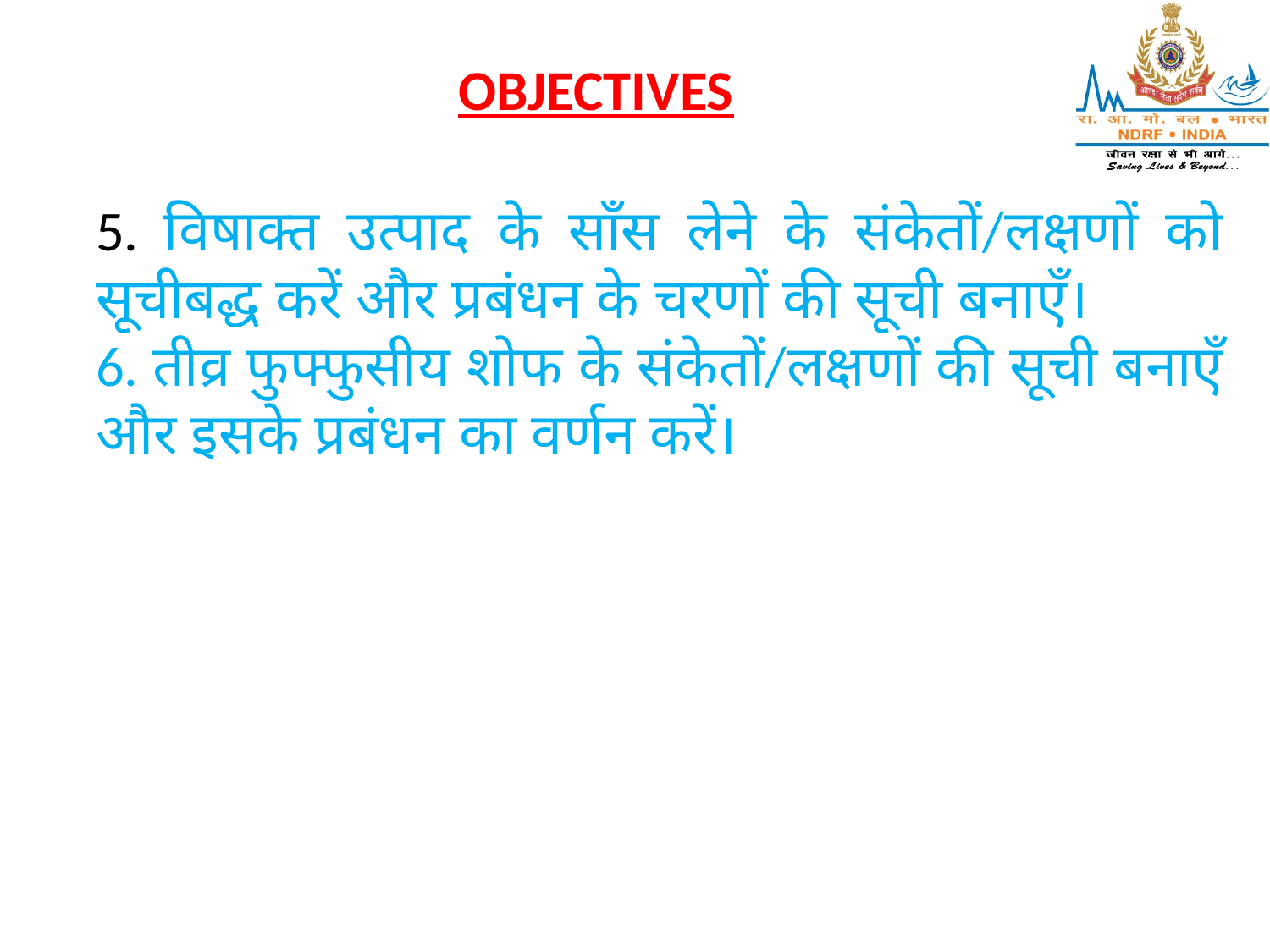

OBJECTIVES
5. विषाक्त उत्पाद के साँस लेने के संकेतों/लक्षणों को सूचीबद्ध करें और प्रबंधन के चरणों की सूची बनाएँ।
6. तीव्र फुफ्फुसीय शोफ के संकेतों/लक्षणों की सूची बनाएँ और इसके प्रबंधन का वर्णन करें।